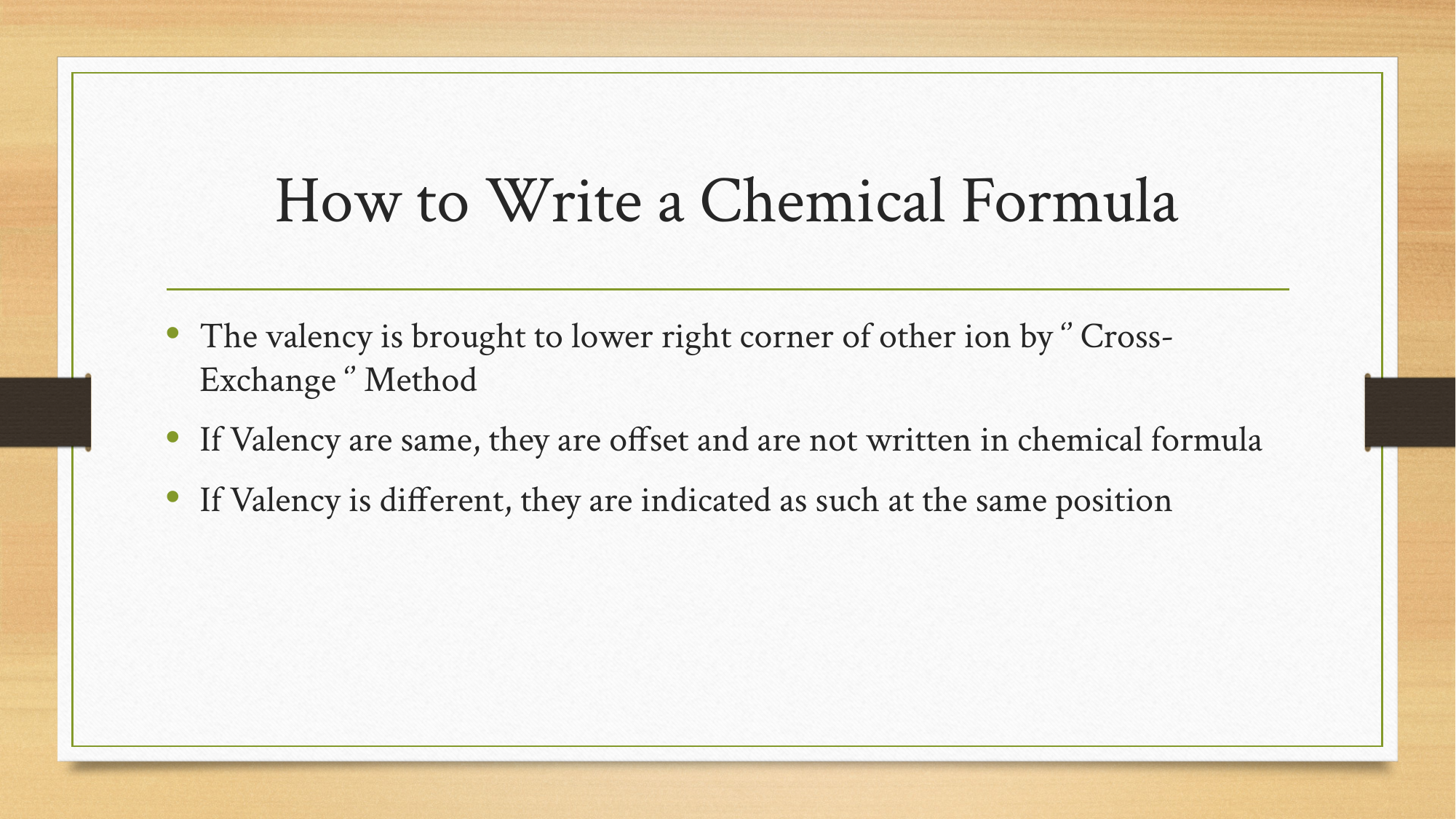

# How to Write a Chemical Formula
The valency is brought to lower right corner of other ion by ‘’ Cross- Exchange ‘’ Method
If Valency are same, they are offset and are not written in chemical formula
If Valency is different, they are indicated as such at the same position